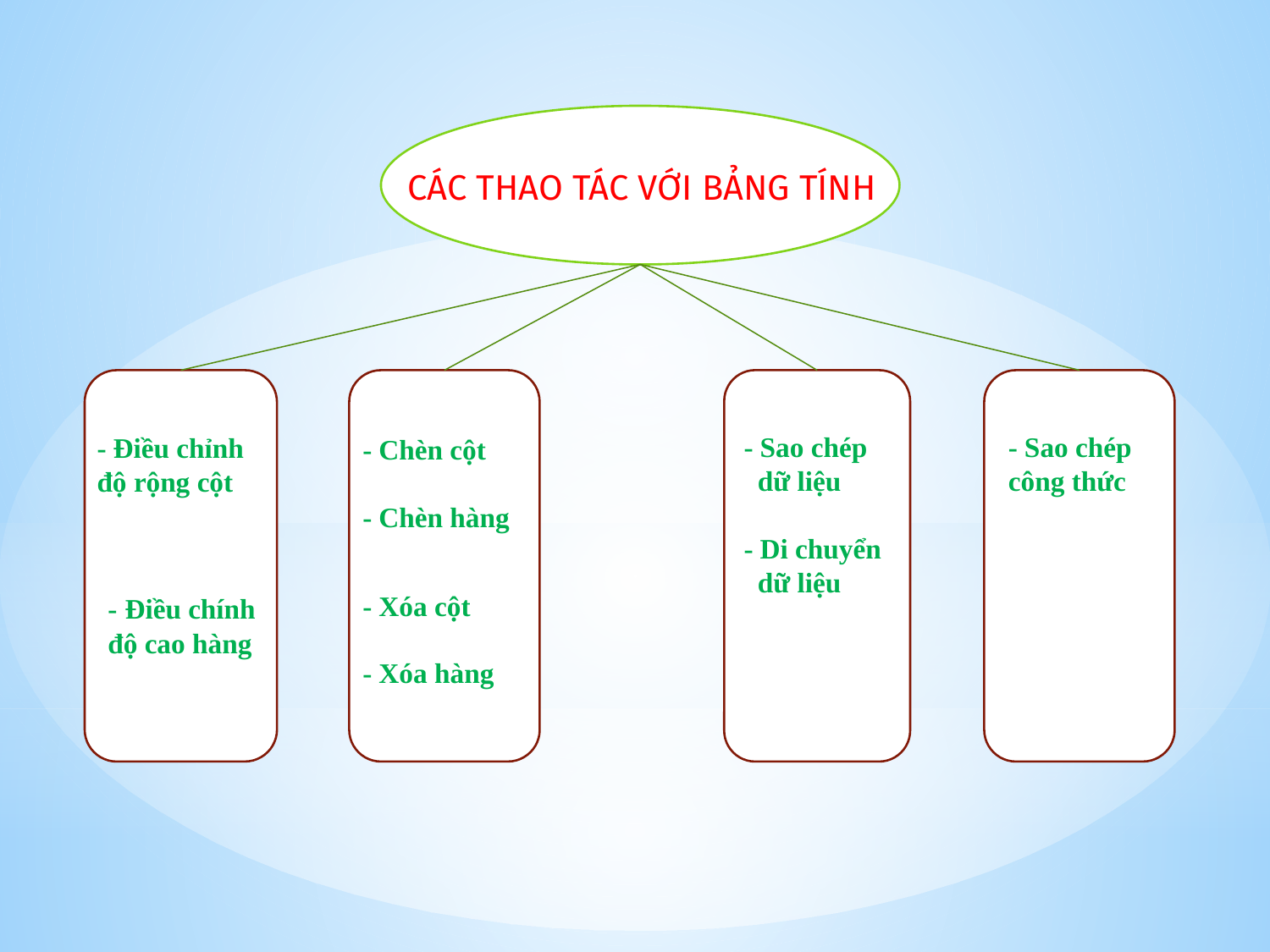

CÁC THAO TÁC VỚI BẢNG TÍNH
đ
đ
đ
đ
- Sao chép
  dữ liệu

- Di chuyển
  dữ liệu
- Sao chép
công thức
- Điều chỉnh
độ rộng cột

- Chèn cột

- Chèn hàng

- Điều chính
độ cao hàng
- Xóa cột

- Xóa hàng